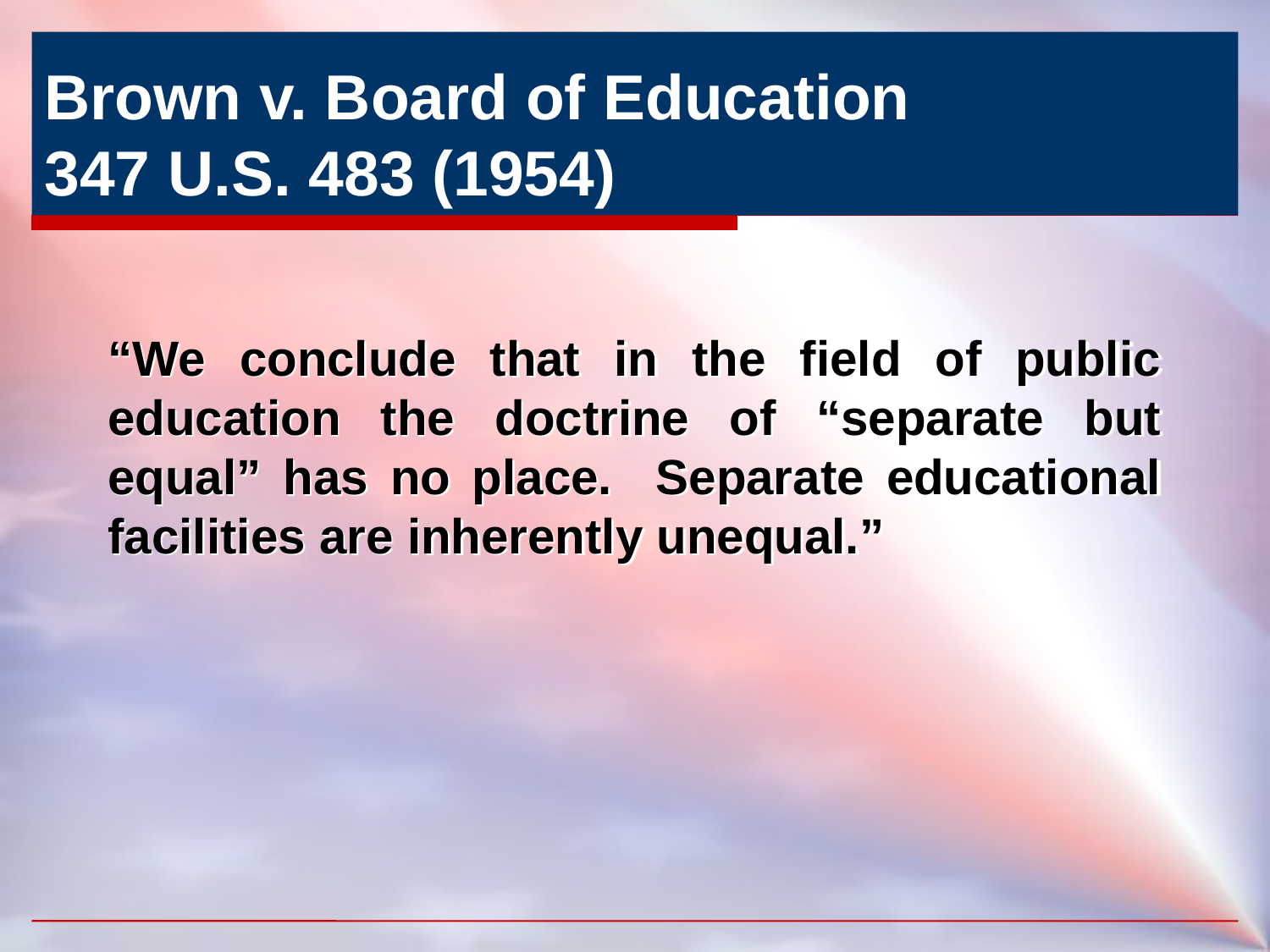

# Brown v. Board of Education 347 U.S. 483 (1954)
“We conclude that in the field of public education the doctrine of “separate but equal” has no place.  Separate educational facilities are inherently unequal.”